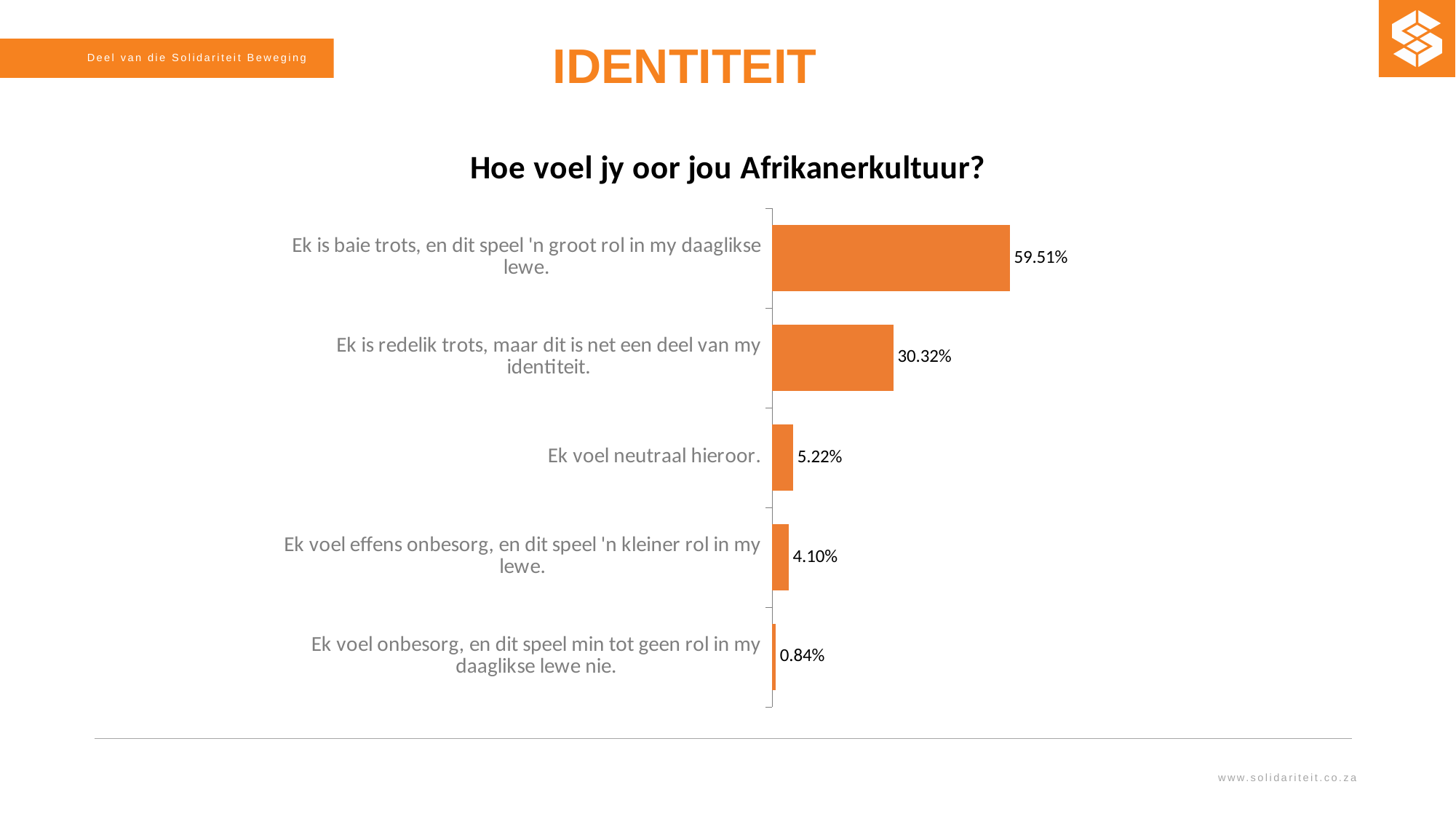

IDENTITEIT

### Chart: Hoe voel jy oor jou Afrikanerkultuur?

| Category |   |
|---|---|
| Ek is baie trots, en dit speel 'n groot rol in my daaglikse lewe. | 0.5951 |
| Ek is redelik trots, maar dit is net een deel van my identiteit. | 0.3032 |
| Ek voel neutraal hieroor. | 0.0522 |
| Ek voel effens onbesorg, en dit speel 'n kleiner rol in my lewe. | 0.041 |
| Ek voel onbesorg, en dit speel min tot geen rol in my daaglikse lewe nie. | 0.0084 |
www.solidariteit.co.za